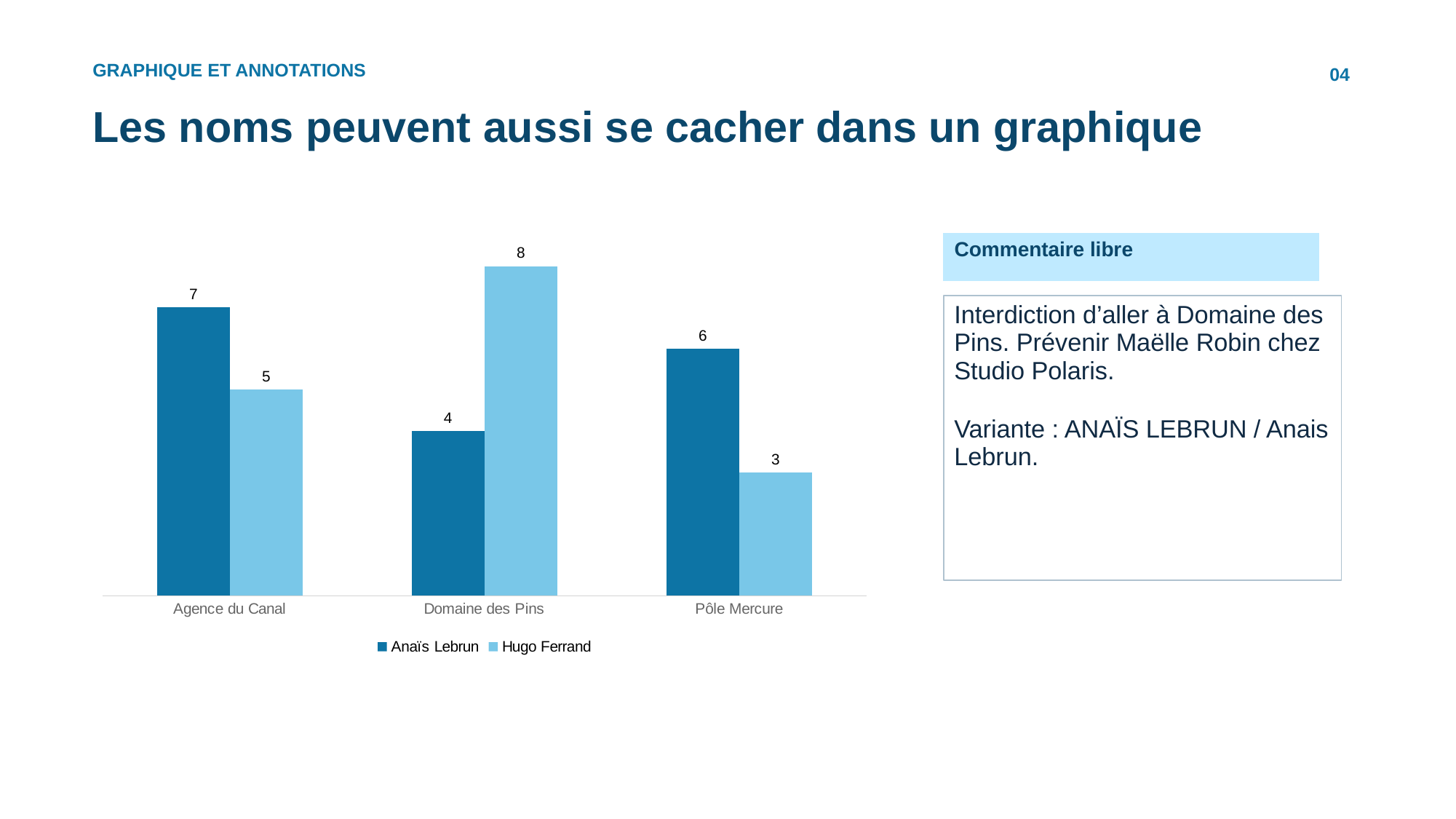

GRAPHIQUE ET ANNOTATIONS
04
Les noms peuvent aussi se cacher dans un graphique

### Chart

| Category |  |  |
|---|---|---|
| Agence du Canal | 7.0 | 5.0 |
| Domaine des Pins | 4.0 | 8.0 |
| Pôle Mercure | 6.0 | 3.0 |
Commentaire libre
Interdiction d’aller à Domaine des Pins. Prévenir Maëlle Robin chez Studio Polaris.

Variante : ANAÏS LEBRUN / Anais Lebrun.